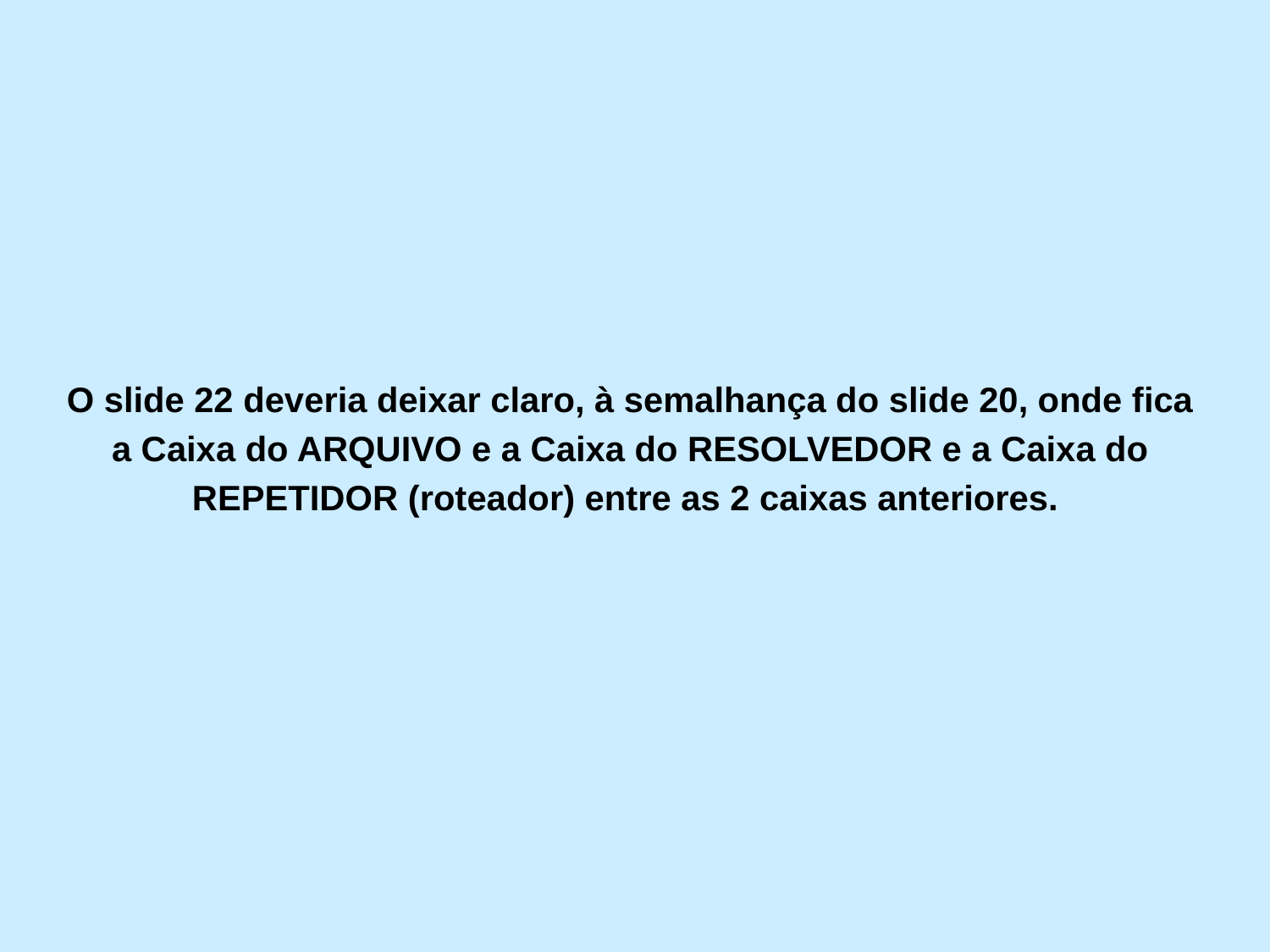

O slide 22 deveria deixar claro, à semalhança do slide 20, onde fica
a Caixa do ARQUIVO e a Caixa do RESOLVEDOR e a Caixa do
REPETIDOR (roteador) entre as 2 caixas anteriores.